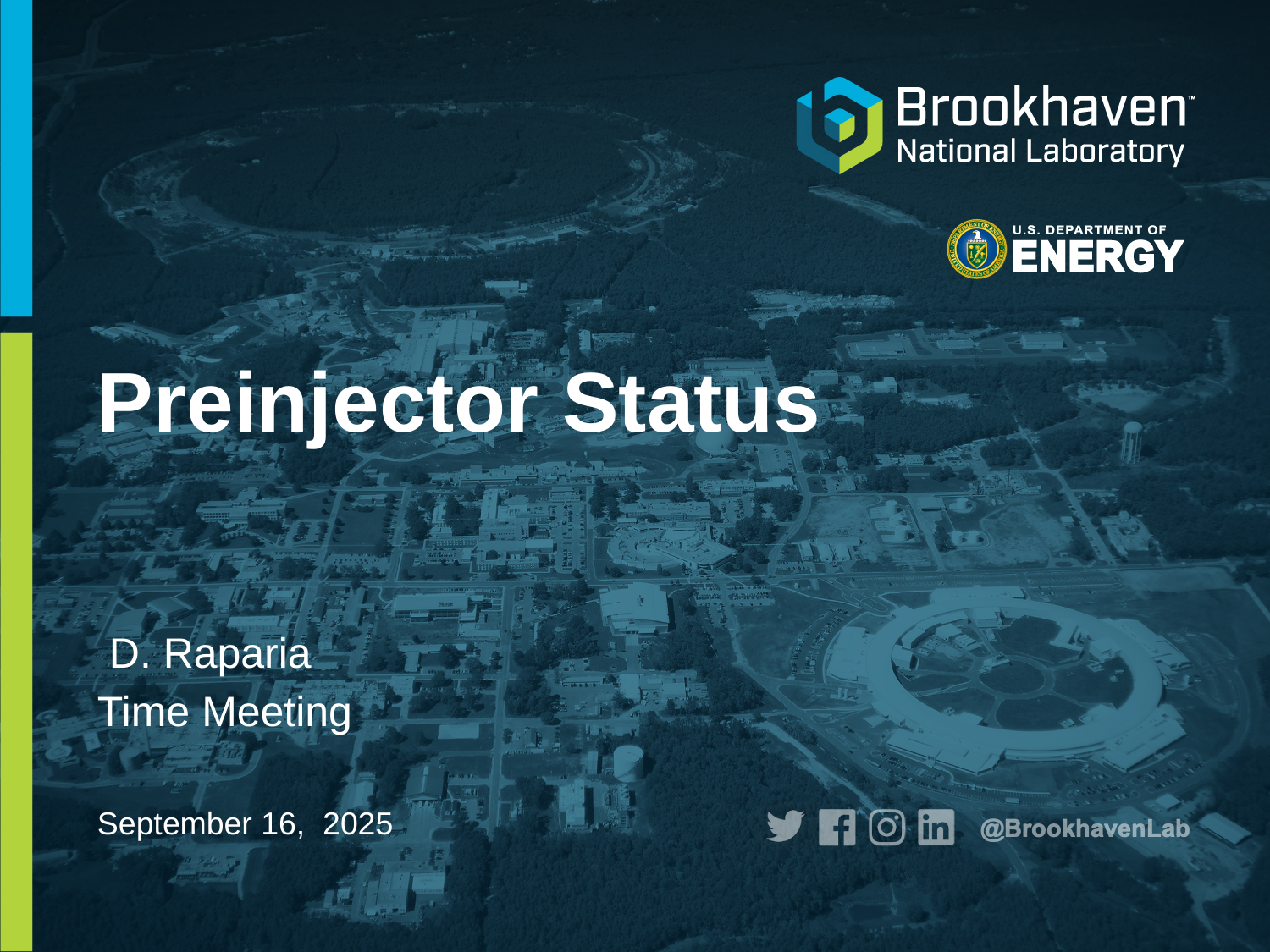

# Preinjector Status
 D. Raparia
Time Meeting
September 16,  2025